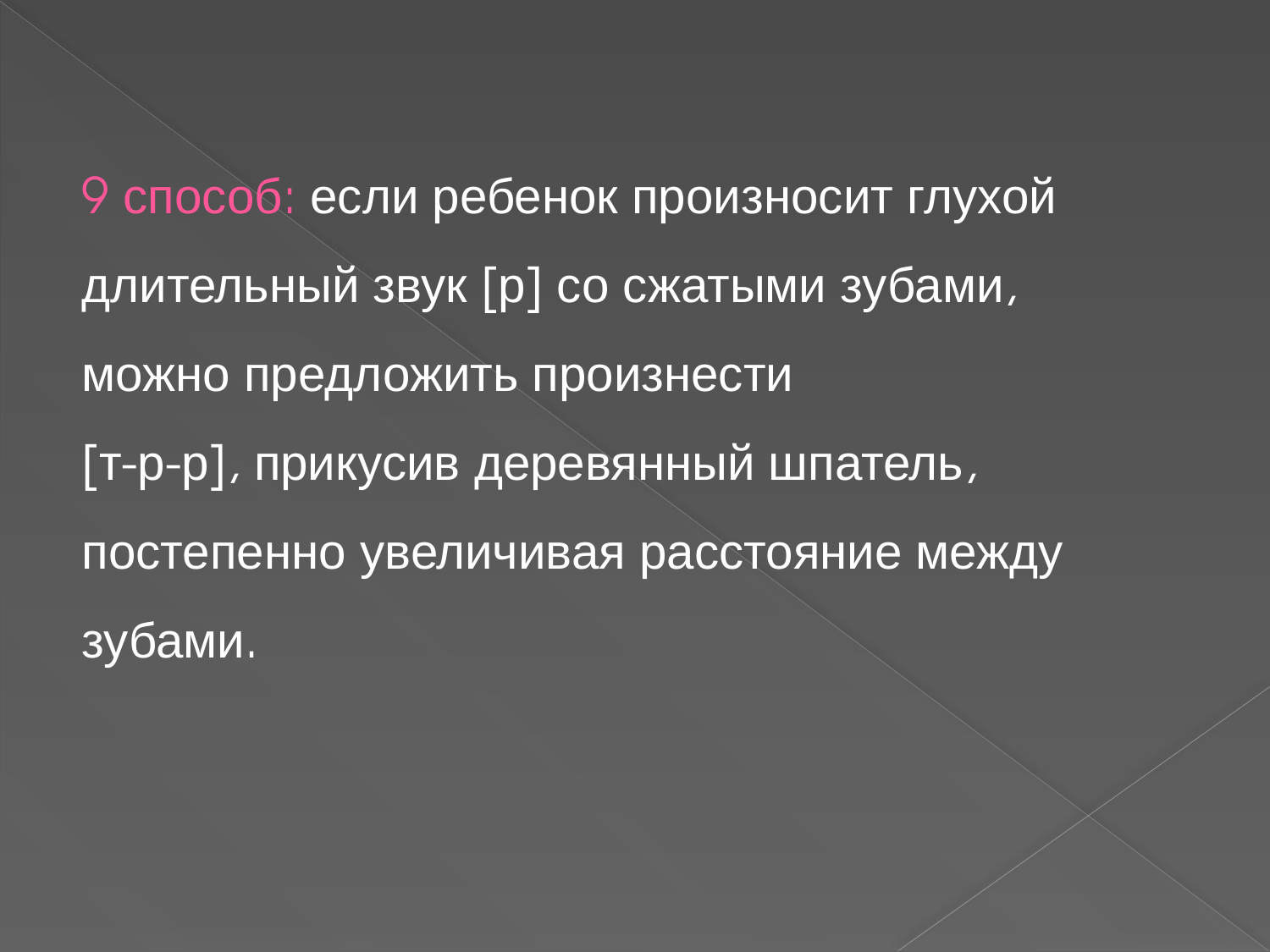

9 способ: если ребенок произносит глухой длительный звук [р] со сжатыми зубами, можно предложить произнести
[т-р-р], прикусив деревянный шпатель, постепенно увеличивая расстояние между зубами.